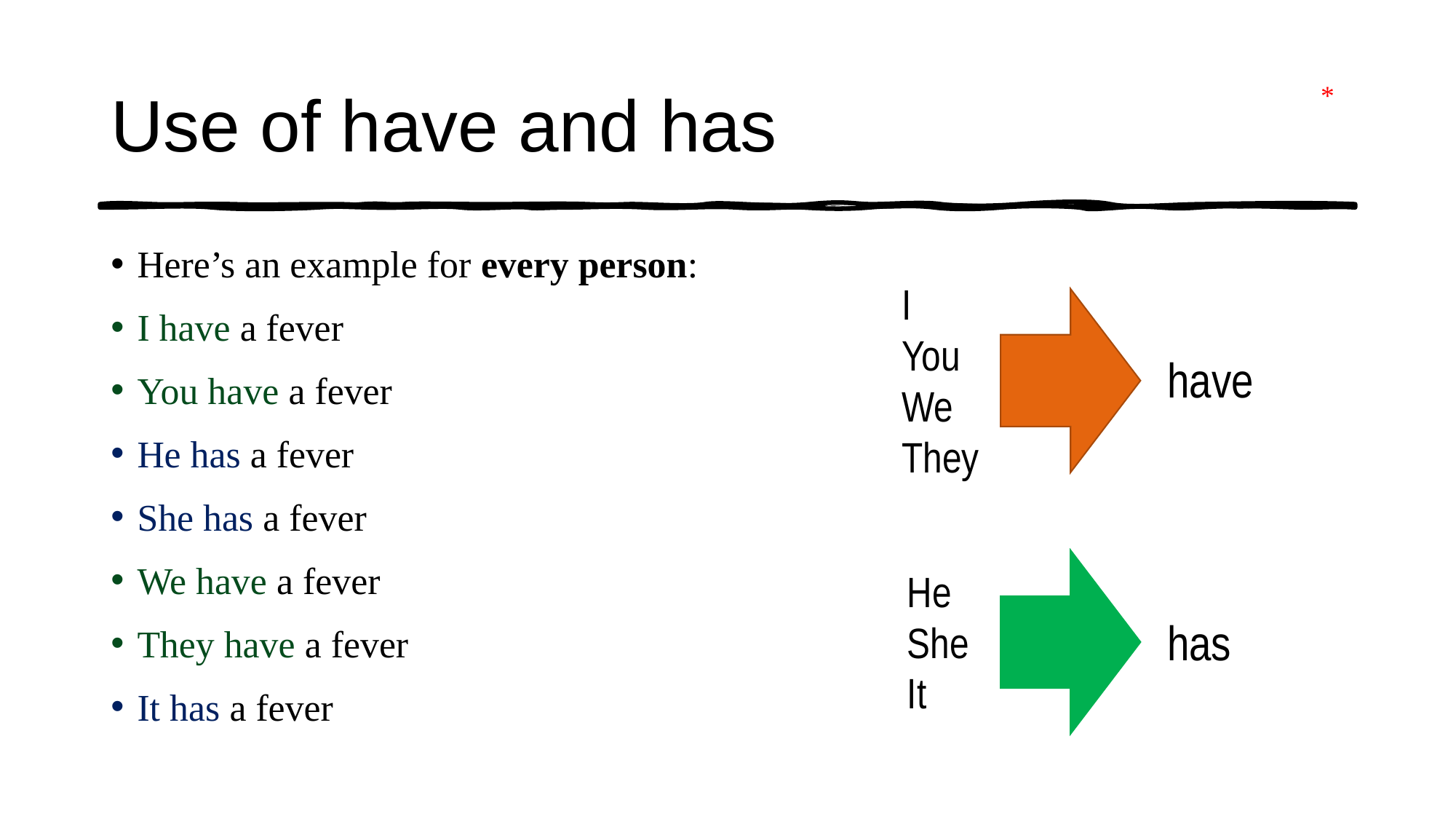

# Use of have and has
*
Here’s an example for every person:
I have a fever
You have a fever
He has a fever
She has a fever
We have a fever
They have a fever
It has a fever
I
You
We
They

have

He
She
It
has